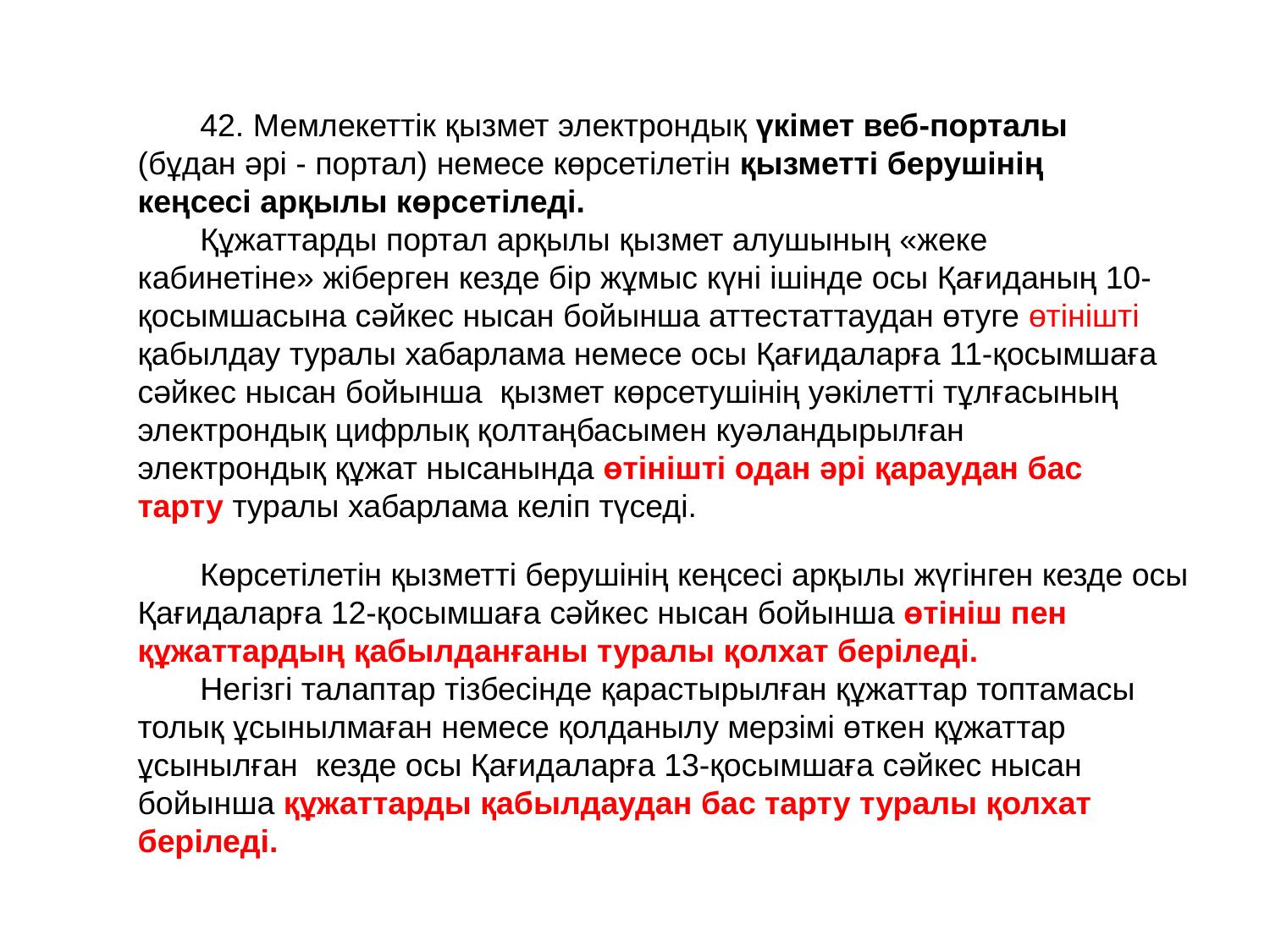

42. Мемлекеттік қызмет электрондық үкімет веб-порталы (бұдан әрі - портал) немесе көрсетілетін қызметті берушінің кеңсесі арқылы көрсетіледі.
Құжаттарды портал арқылы қызмет алушының «жеке кабинетіне» жіберген кезде бір жұмыс күні ішінде осы Қағиданың 10-қосымшасына сәйкес нысан бойынша аттестаттаудан өтуге өтінішті қабылдау туралы хабарлама немесе осы Қағидаларға 11-қосымшаға сәйкес нысан бойынша  қызмет көрсетушінің уәкілетті тұлғасының электрондық цифрлық қолтаңбасымен куәландырылған электрондық құжат нысанында өтінішті одан әрі қараудан бас тарту туралы хабарлама келіп түседі.
Көрсетілетін қызметті берушінің кеңсесі арқылы жүгінген кезде осы Қағидаларға 12-қосымшаға сәйкес нысан бойынша өтініш пен құжаттардың қабылданғаны туралы қолхат беріледі.
Негізгі талаптар тізбесінде қарастырылған құжаттар топтамасы толық ұсынылмаған немесе қолданылу мерзімі өткен құжаттар ұсынылған  кезде осы Қағидаларға 13-қосымшаға сәйкес нысан бойынша құжаттарды қабылдаудан бас тарту туралы қолхат беріледі.